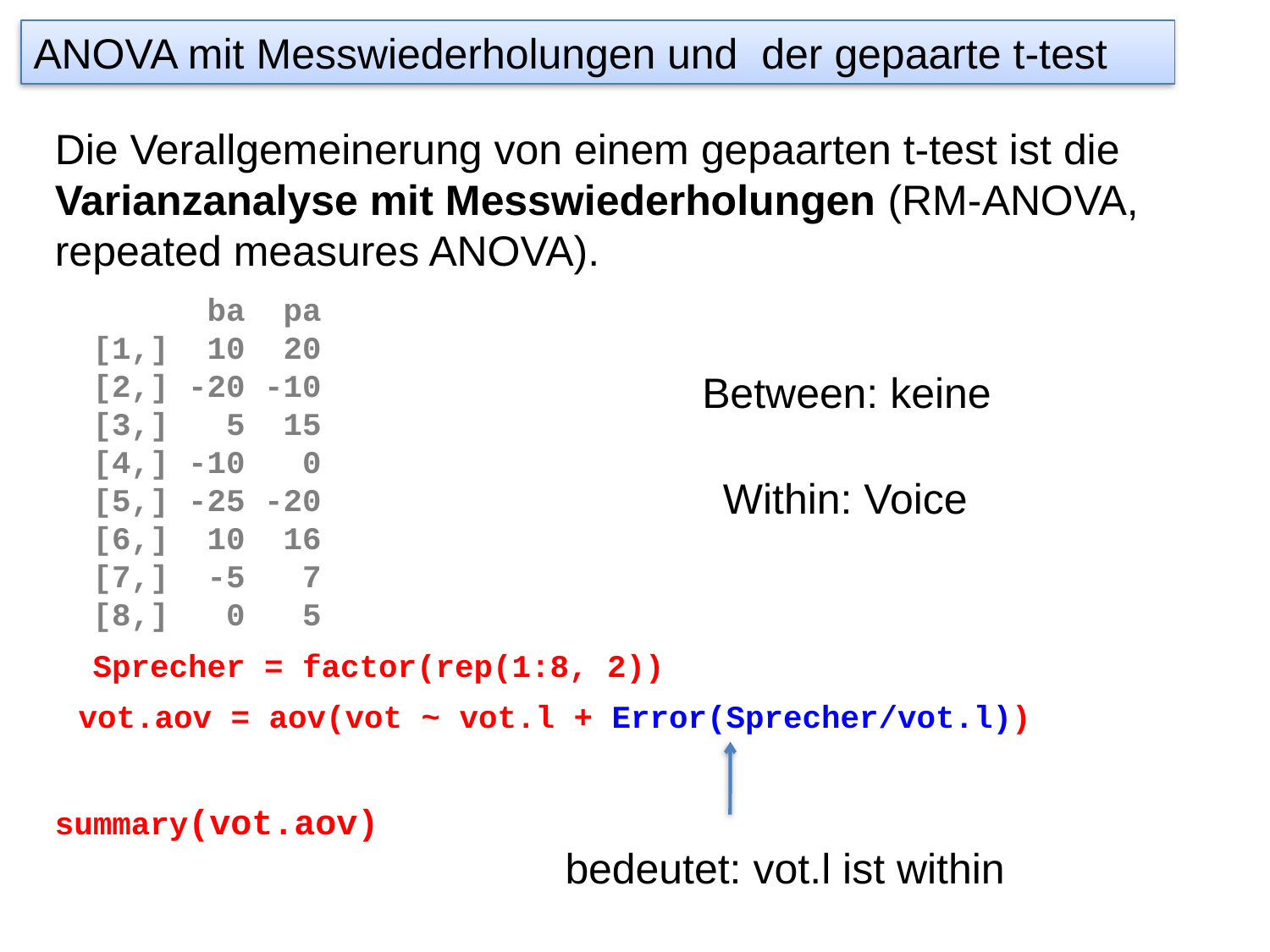

ANOVA mit Messwiederholungen und  der gepaarte t-test
Die Verallgemeinerung von einem gepaarten t-test ist die Varianzanalyse mit Messwiederholungen (RM-ANOVA, repeated measures ANOVA).
      ba  pa
[1,]  10  20
[2,] -20 -10
[3,]   5  15
[4,] -10   0
[5,] -25 -20
[6,]  10  16
[7,]  -5   7
[8,]   0   5
Between: keine
Within: Voice
Sprecher = factor(rep(1:8, 2))
vot.aov = aov(vot ~ vot.l + Error(Sprecher/vot.l))
summary(vot.aov)
bedeutet: vot.l ist within